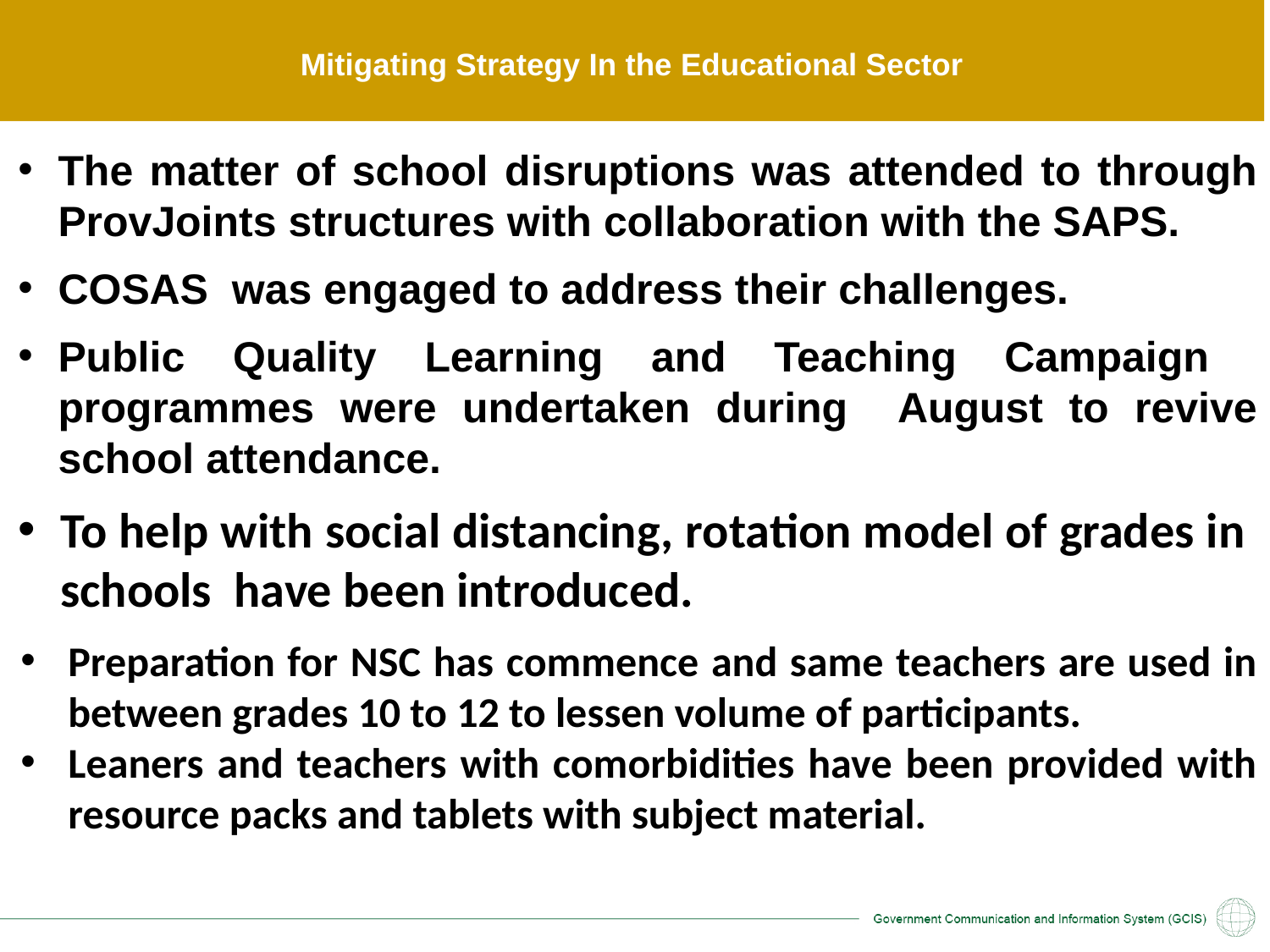

# Mitigating Strategy In the Educational Sector
The matter of school disruptions was attended to through ProvJoints structures with collaboration with the SAPS.

COSAS  was engaged to address their challenges.

Public Quality Learning and Teaching Campaign  programmes were undertaken during  August to revive school attendance.

To help with social distancing, rotation model of grades in  schools  have been introduced.

Preparation for NSC has commence and same teachers are used in between grades 10 to 12 to lessen volume of participants.
Leaners and teachers with comorbidities have been provided with resource packs and tablets with subject material.